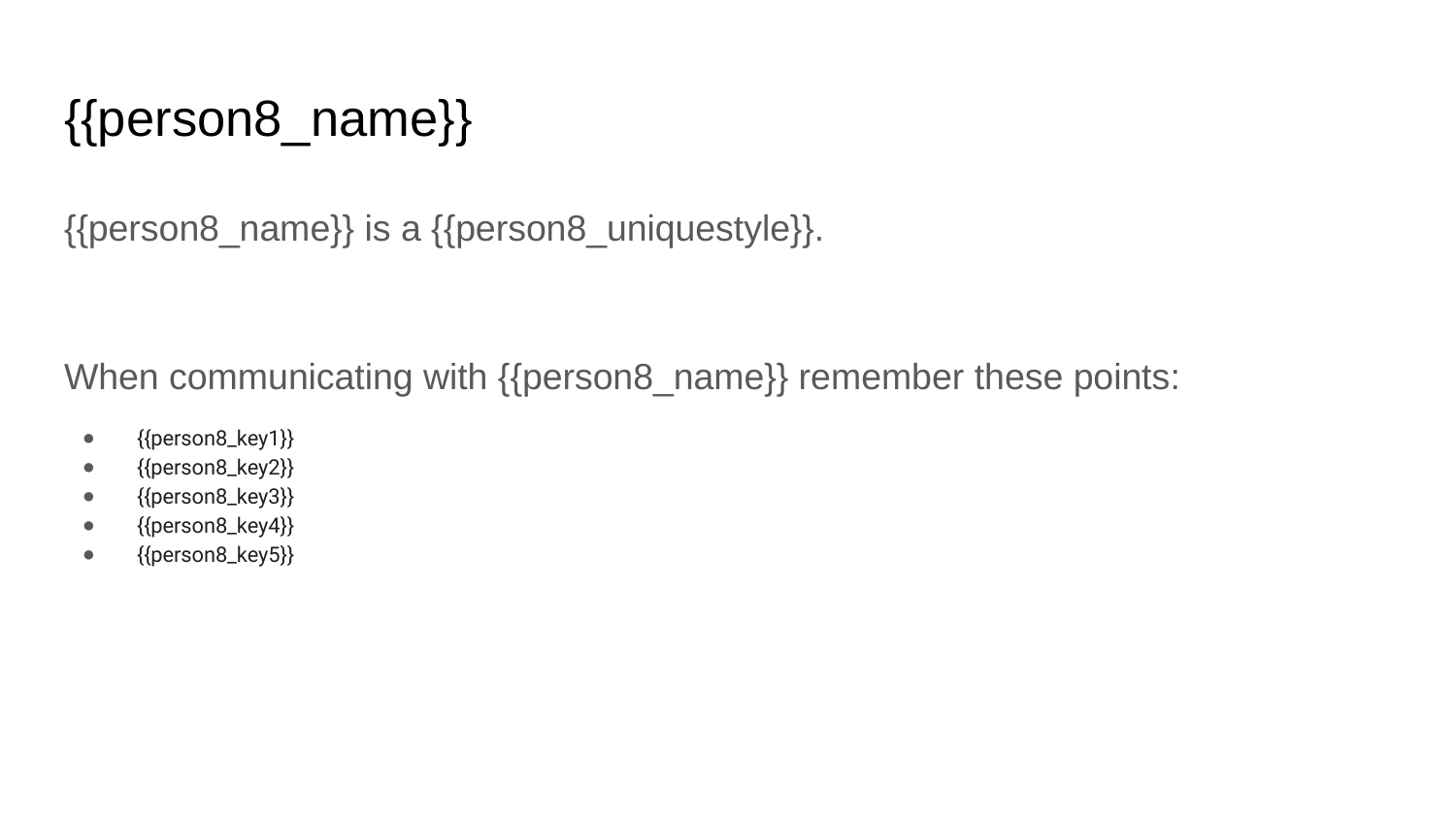

# {{person8_name}}
{{person8_name}} is a {{person8_uniquestyle}}.

When communicating with {{person8_name}} remember these points:
{{person8_key1}}
{{person8_key2}}
{{person8_key3}}
{{person8_key4}}
{{person8_key5}}